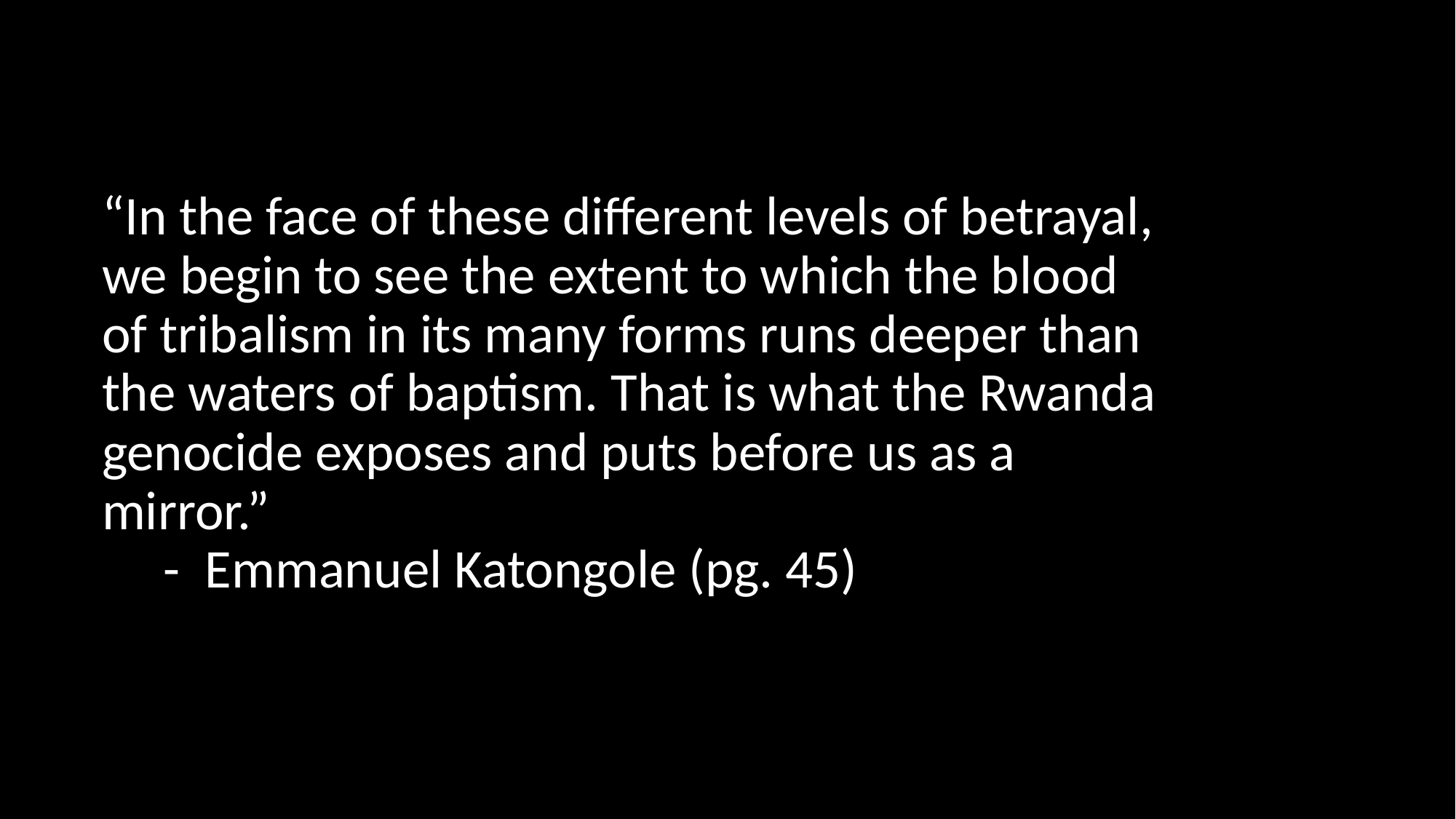

# “In the face of these different levels of betrayal, we begin to see the extent to which the blood of tribalism in its many forms runs deeper than the waters of baptism. That is what the Rwanda genocide exposes and puts before us as a mirror.” -  Emmanuel Katongole (pg. 45)